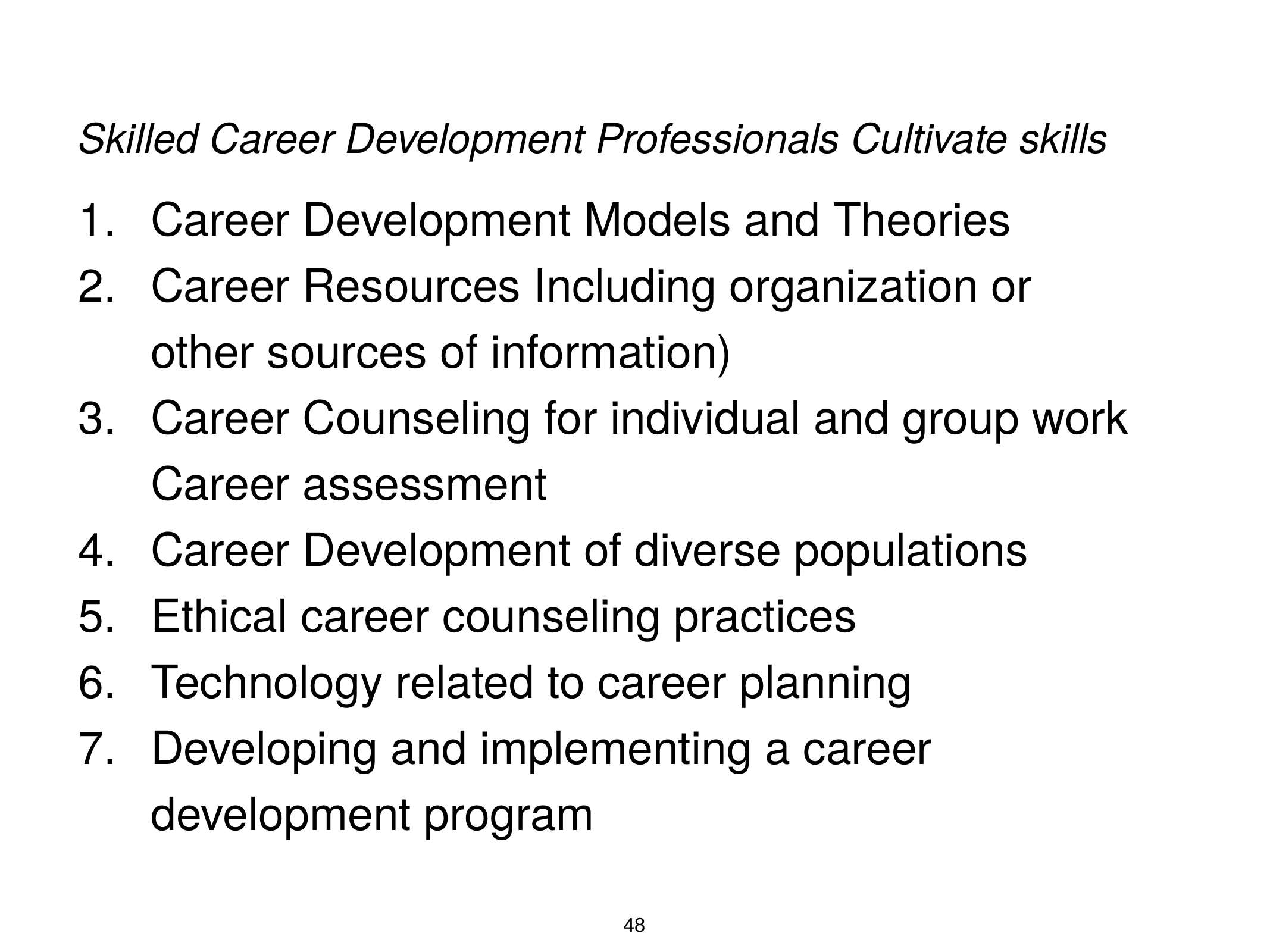

# Skilled Career Development Professionals Cultivate skills

Career Development Models and Theories
Career Resources Including organization or other sources of information)
Career Counseling for individual and group work Career assessment
Career Development of diverse populations
Ethical career counseling practices
Technology related to career planning
Developing and implementing a career development program
48